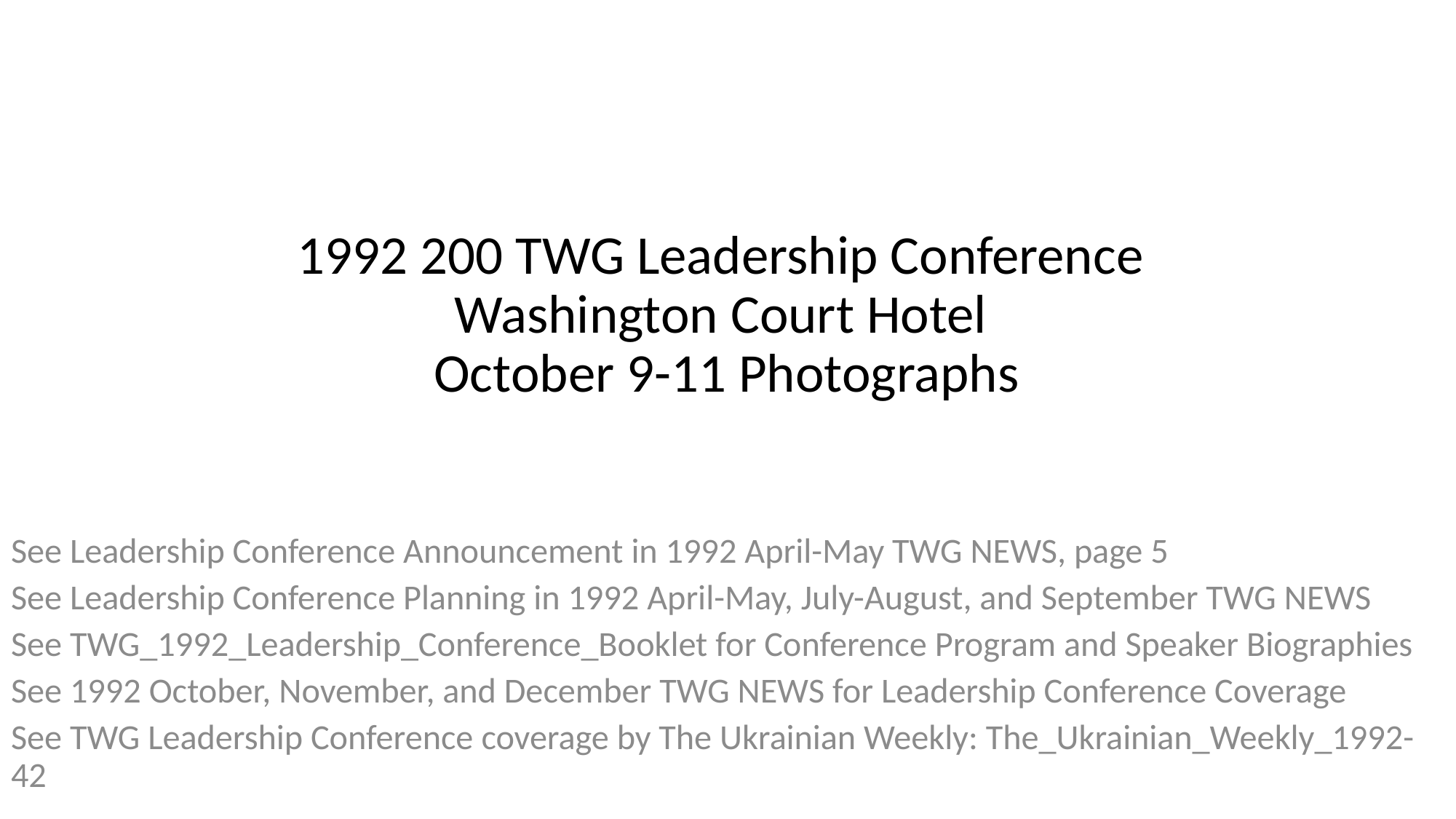

# 1992 200 TWG Leadership Conference Washington Court Hotel October 9-11 Photographs
See Leadership Conference Announcement in 1992 April-May TWG NEWS, page 5
See Leadership Conference Planning in 1992 April-May, July-August, and September TWG NEWS
See TWG_1992_Leadership_Conference_Booklet for Conference Program and Speaker Biographies
See 1992 October, November, and December TWG NEWS for Leadership Conference Coverage
See TWG Leadership Conference coverage by The Ukrainian Weekly: The_Ukrainian_Weekly_1992-42